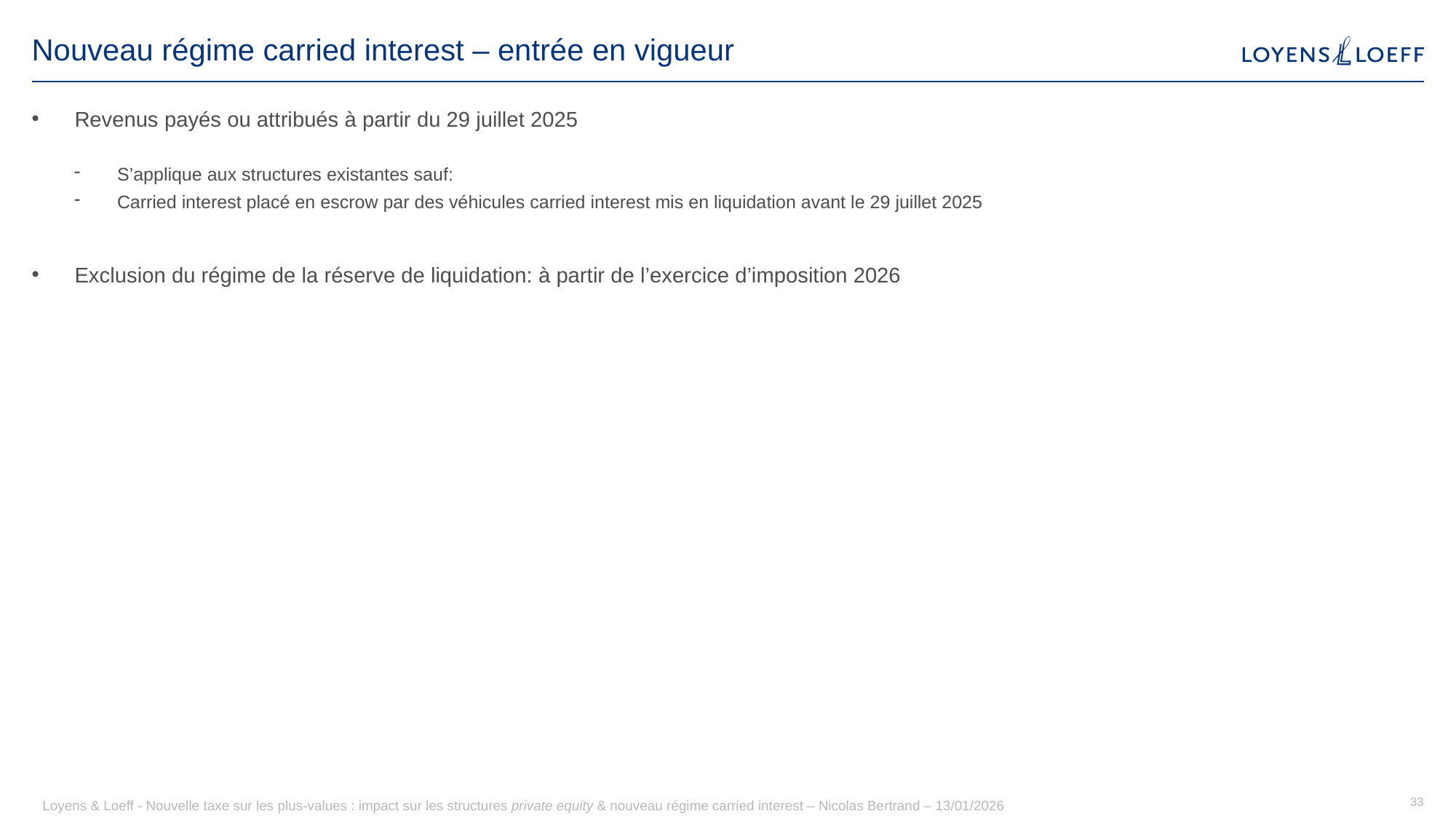

# Nouveau régime carried interest – entrée en vigueur
Revenus payés ou attribués à partir du 29 juillet 2025

S’applique aux structures existantes sauf:
Carried interest placé en escrow par des véhicules carried interest mis en liquidation avant le 29 juillet 2025

Exclusion du régime de la réserve de liquidation: à partir de l’exercice d’imposition 2026
Loyens & Loeff - Nouvelle taxe sur les plus-values : impact sur les structures private equity & nouveau régime carried interest – Nicolas Bertrand – 13/01/2026